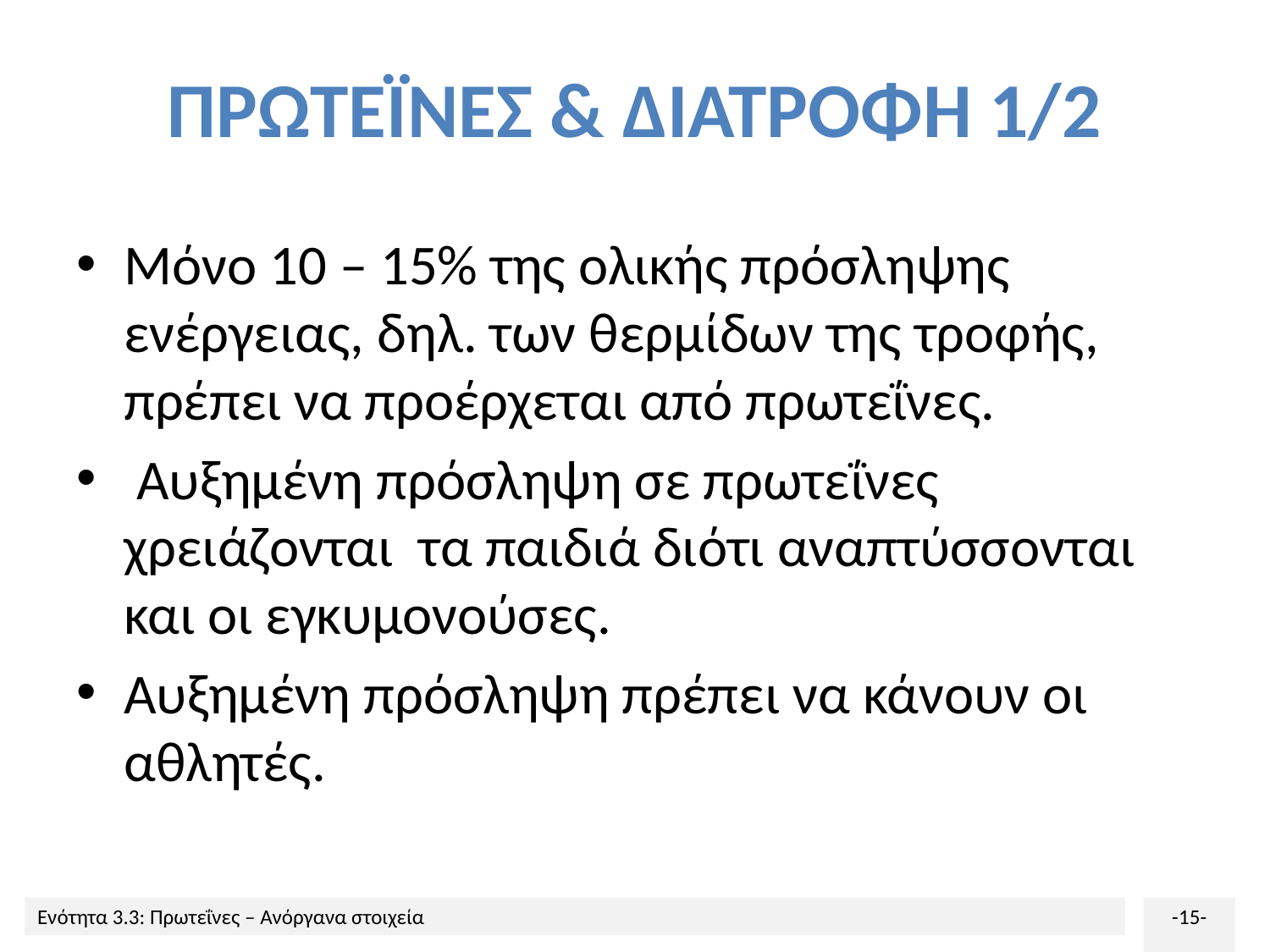

# ΠΡΩΤΕΪΝΕΣ & ΔΙΑΤΡΟΦΗ 1/2
Μόνο 10 – 15% της ολικής πρόσληψης ενέργειας, δηλ. των θερμίδων της τροφής, πρέπει να προέρχεται από πρωτεΐνες.
 Αυξημένη πρόσληψη σε πρωτεΐνες χρειάζονται  τα παιδιά διότι αναπτύσσονται και οι εγκυμονούσες.
Αυξημένη πρόσληψη πρέπει να κάνουν οι αθλητές.